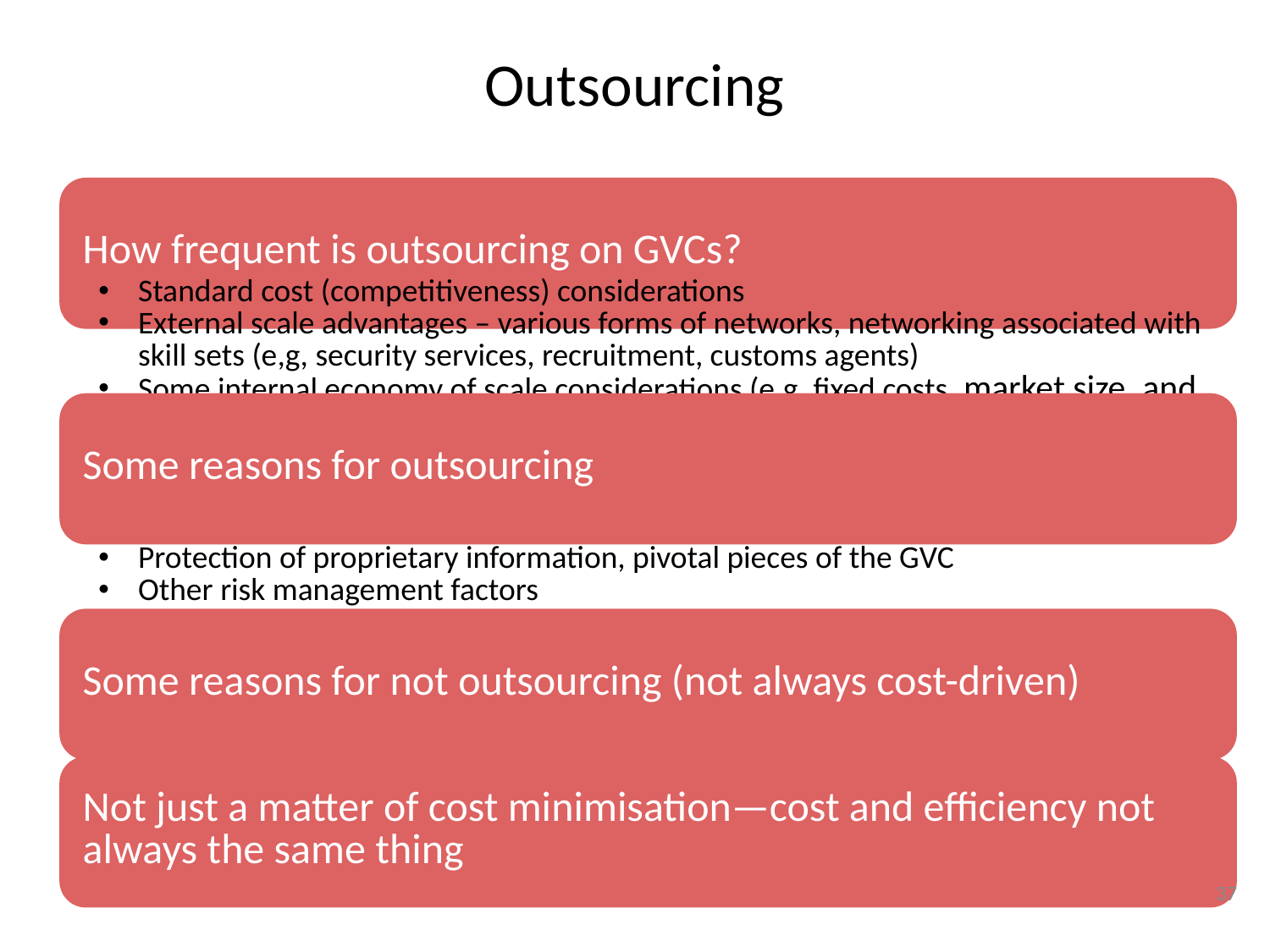

# Outsourcing
How frequent is outsourcing on GVCs?
Some reasons for outsourcing
Standard cost (competitiveness) considerations
Some reasons for not outsourcing (not always cost-driven)
Protection of proprietary information, pivotal pieces of the GVC
Not just a matter of cost minimisation—cost and efficiency not always the same thing
External scale advantages – various forms of networks, networking associated with skill sets (e,g, security services, recruitment, customs agents)
Some internal economy of scale considerations (e.g. fixed costs, market size, and desire to maintain market share or product variety)
Other risk management factors
37